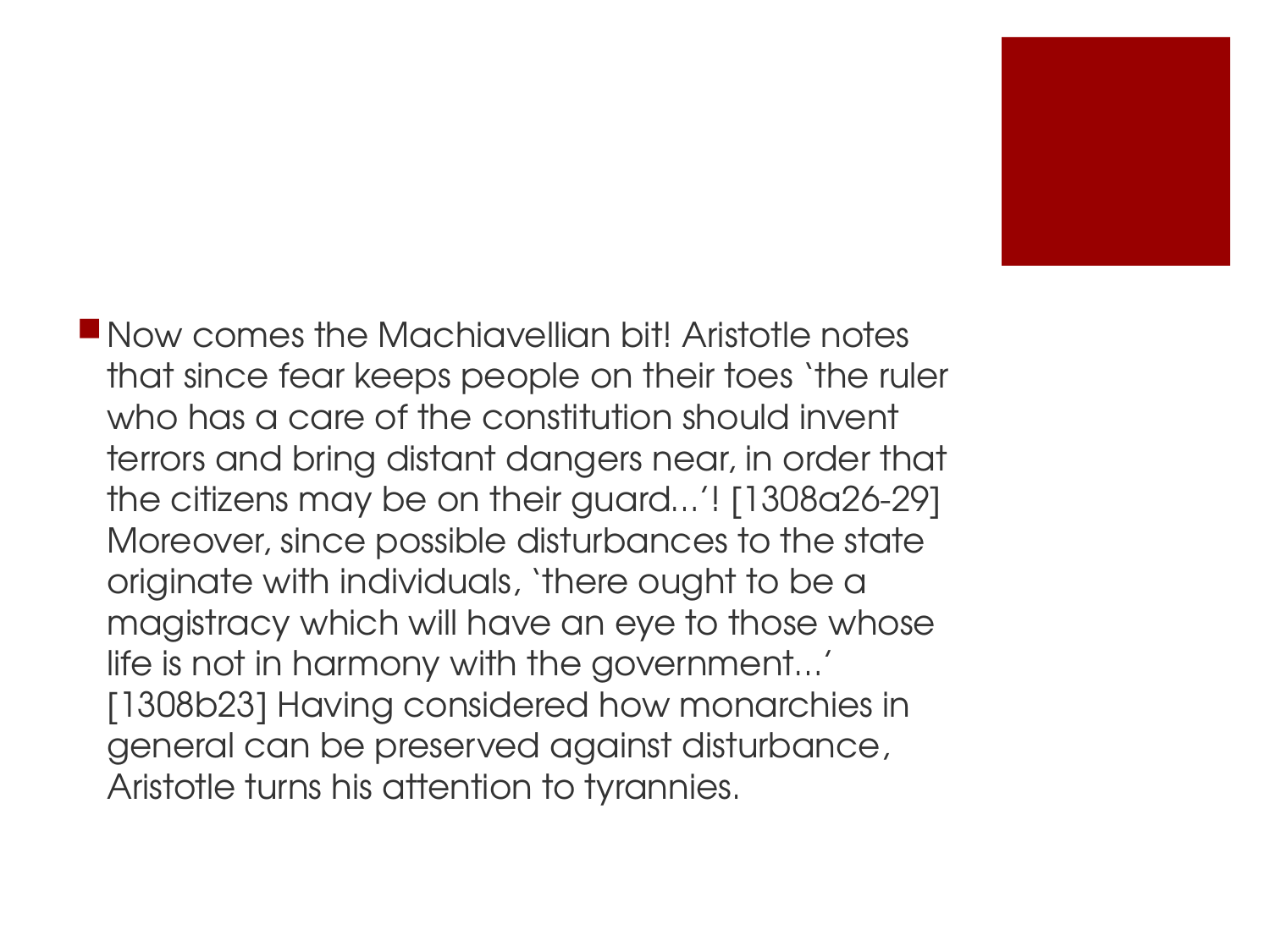

#
Now comes the Machiavellian bit! Aristotle notes that since fear keeps people on their toes ‘the ruler who has a care of the constitution should invent terrors and bring distant dangers near, in order that the citizens may be on their guard…’! [1308a26-29] Moreover, since possible disturbances to the state originate with individuals, ‘there ought to be a magistracy which will have an eye to those whose life is not in harmony with the government…’ [1308b23] Having considered how monarchies in general can be preserved against disturbance, Aristotle turns his attention to tyrannies.